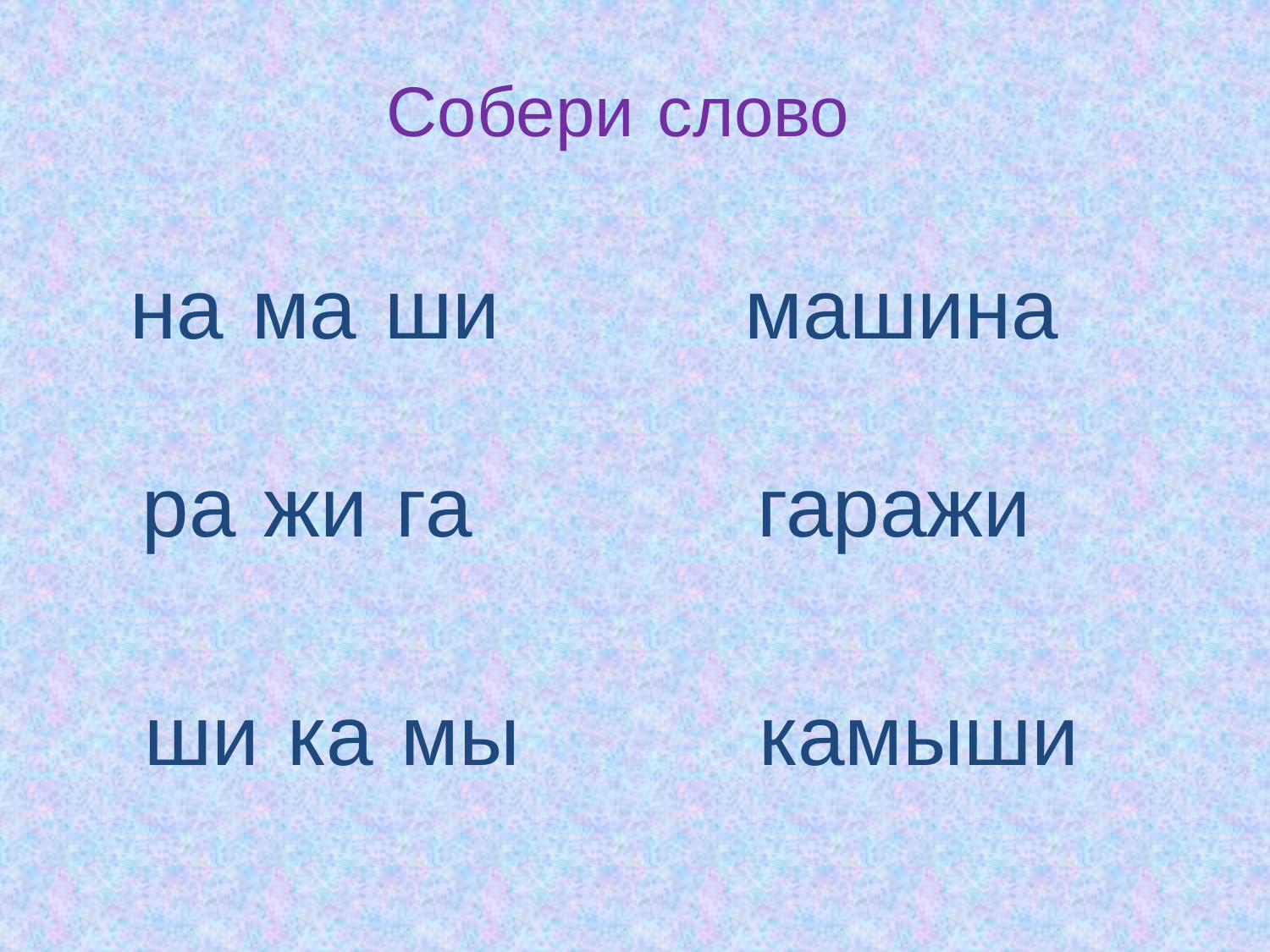

Собери слово
на ма ши
машина
ра жи га
гаражи
ши ка мы
камыши